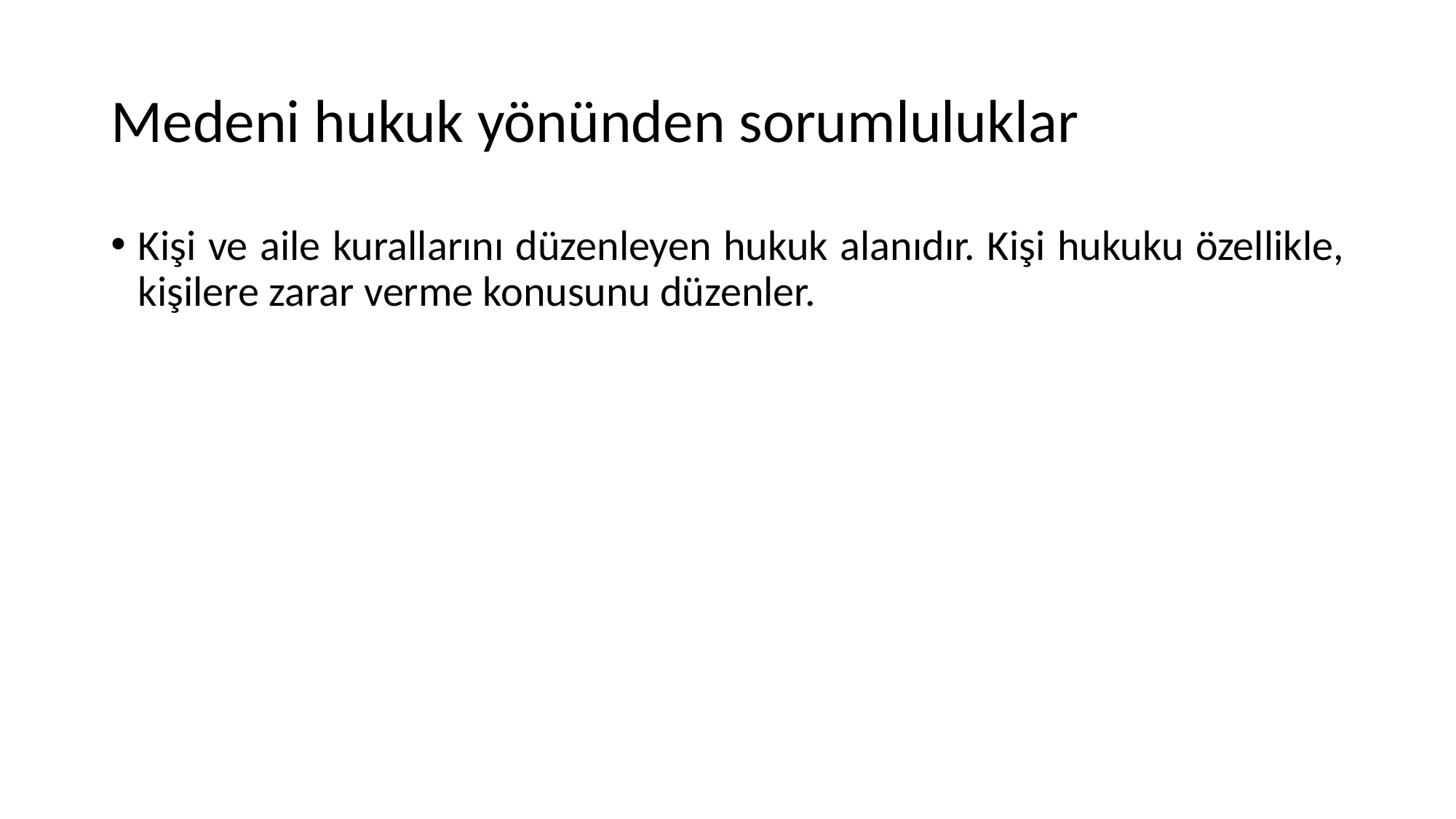

# Medeni hukuk yönünden sorumluluklar
Kişi ve aile kurallarını düzenleyen hukuk alanıdır. Kişi hukuku özellikle, kişilere zarar verme konusunu düzenler.